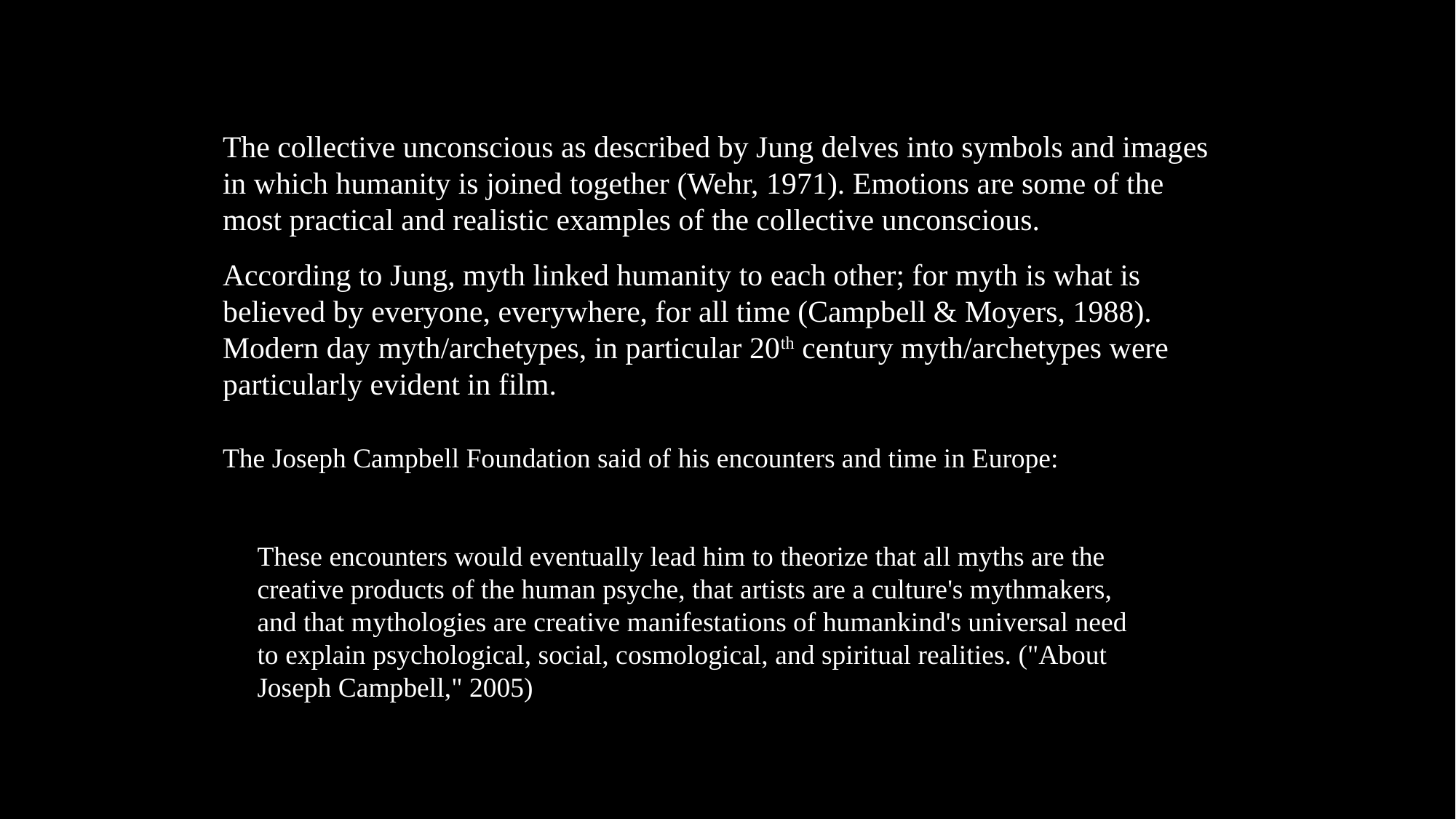

The collective unconscious as described by Jung delves into symbols and images in which humanity is joined together (Wehr, 1971). Emotions are some of the most practical and realistic examples of the collective unconscious.
According to Jung, myth linked humanity to each other; for myth is what is believed by everyone, everywhere, for all time (Campbell & Moyers, 1988). Modern day myth/archetypes, in particular 20th century myth/archetypes were particularly evident in film.
The Joseph Campbell Foundation said of his encounters and time in Europe:

     These encounters would eventually lead him to theorize that all myths are the
     creative products of the human psyche, that artists are a culture's mythmakers,
     and that mythologies are creative manifestations of humankind's universal need
     to explain psychological, social, cosmological, and spiritual realities. ("About
     Joseph Campbell," 2005)